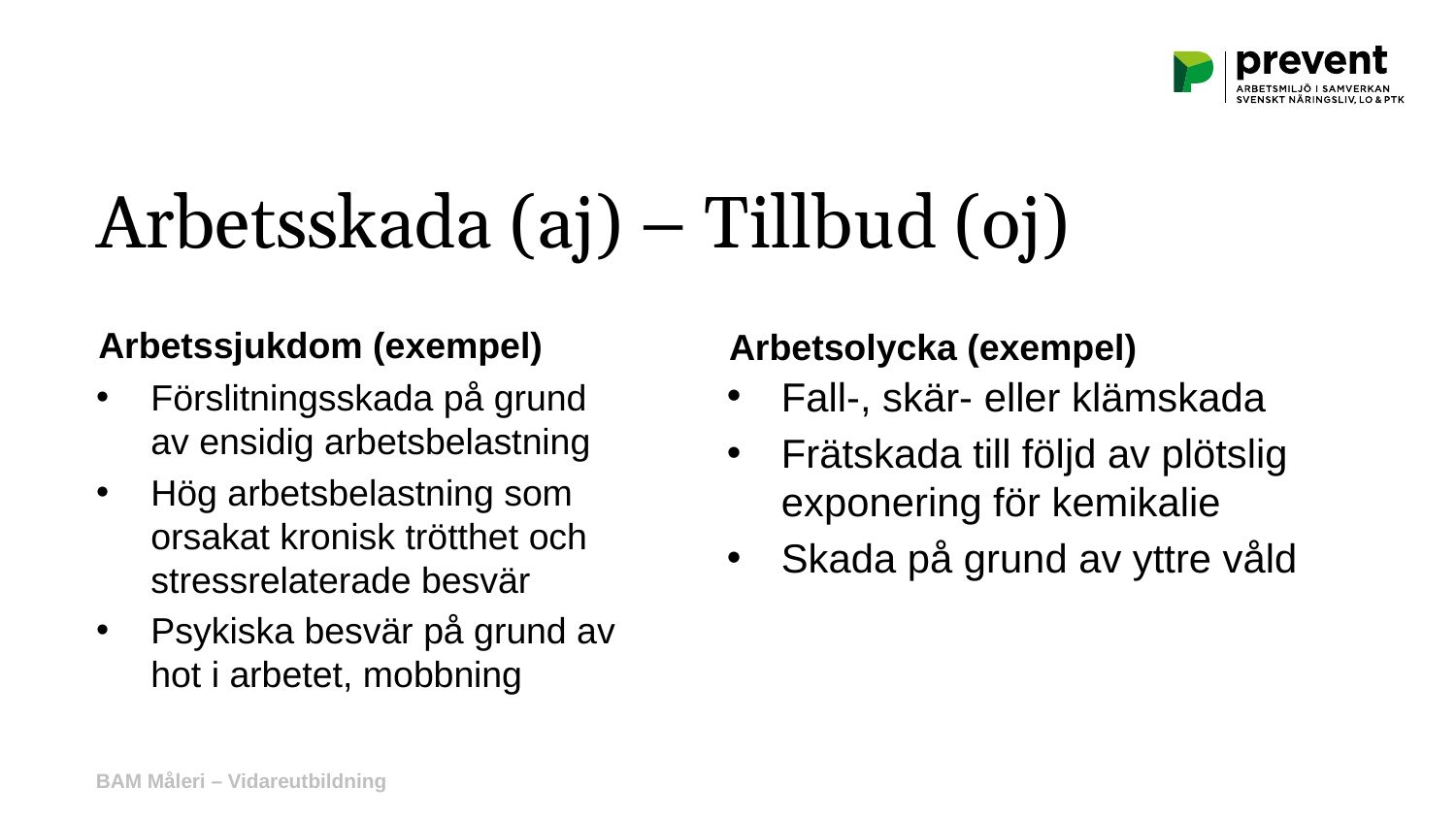

Arbetsskada (aj) – Tillbud (oj)
Arbetssjukdom (exempel)
Arbetsolycka (exempel)
Fall-, skär- eller klämskada
Frätskada till följd av plötslig exponering för kemikalie
Skada på grund av yttre våld
Förslitningsskada på grund av ensidig arbetsbelastning
Hög arbetsbelastning som orsakat kronisk trötthet och stressrelaterade besvär
Psykiska besvär på grund av hot i arbetet, mobbning
BAM Måleri – Vidareutbildning